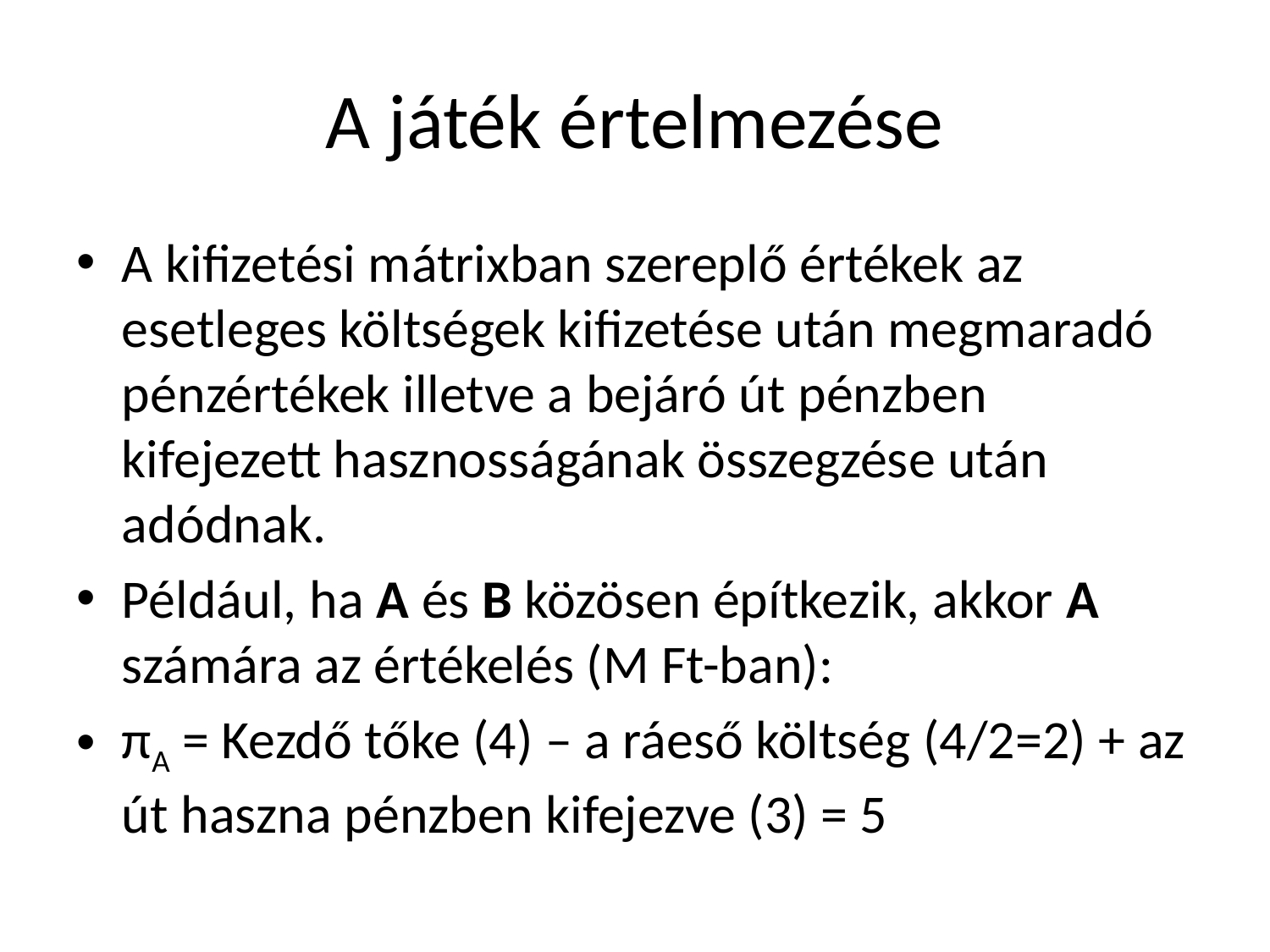

# A játék értelmezése
A kifizetési mátrixban szereplő értékek az esetleges költségek kifizetése után megmaradó pénzértékek illetve a bejáró út pénzben kifejezett hasznosságának összegzése után adódnak.
Például, ha A és B közösen építkezik, akkor A számára az értékelés (M Ft-ban):
πA = Kezdő tőke (4) – a ráeső költség (4/2=2) + az út haszna pénzben kifejezve (3) = 5